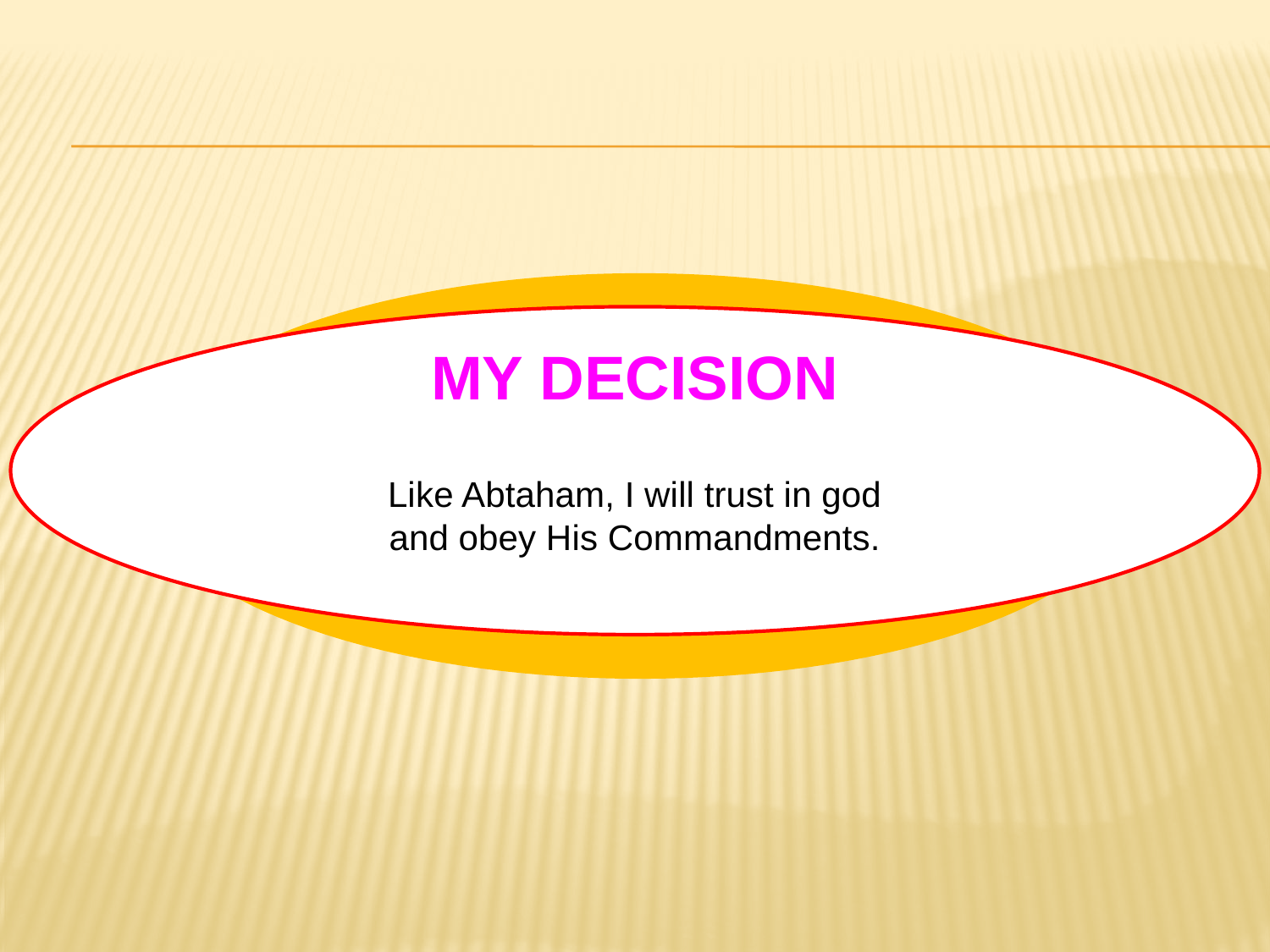

# MY DECISION
Like Abtaham, I will trust in god and obey His Commandments.